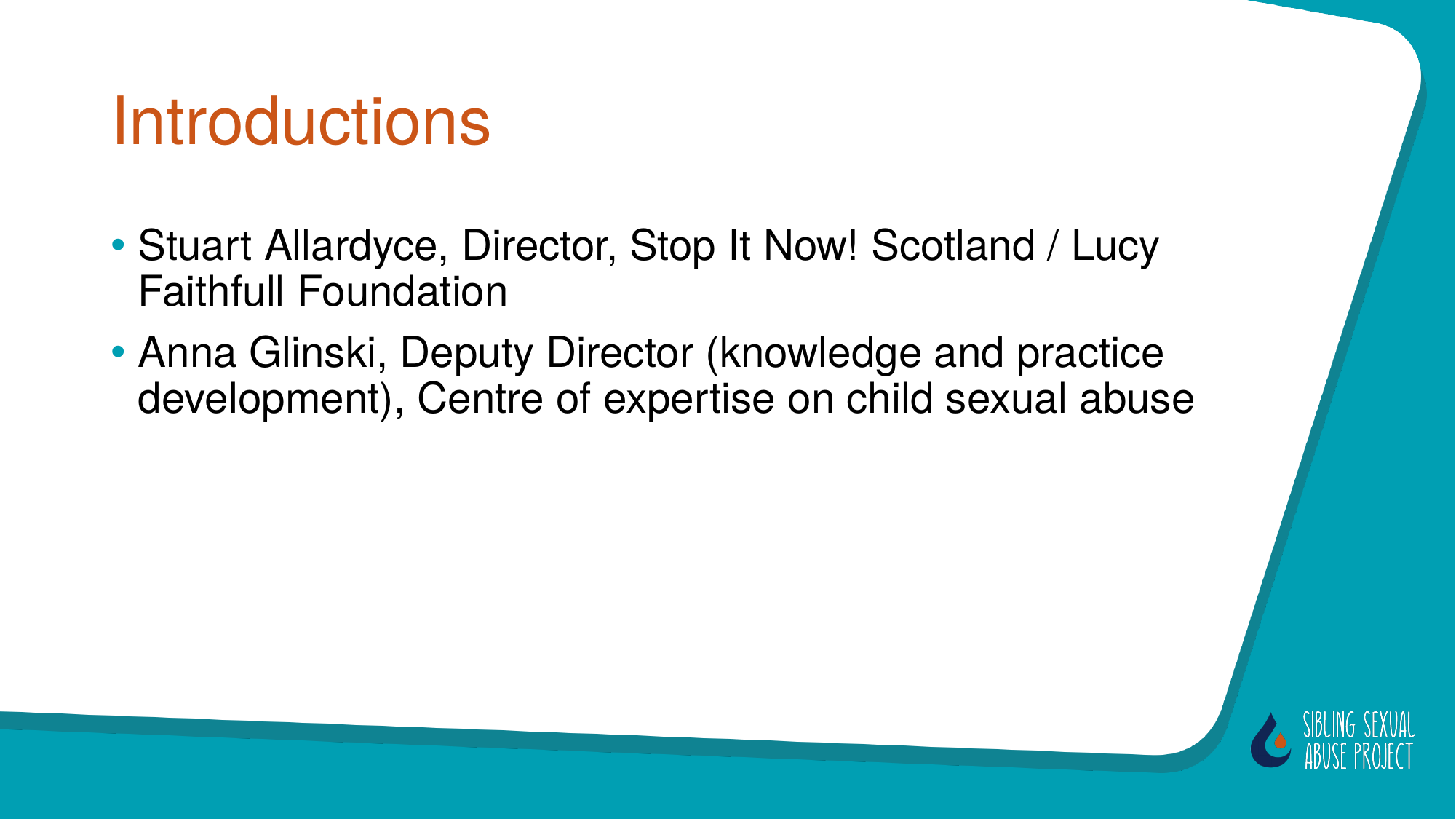

# Introductions
Stuart Allardyce, Director, Stop It Now! Scotland / Lucy Faithfull Foundation
Anna Glinski, Deputy Director (knowledge and practice development), Centre of expertise on child sexual abuse